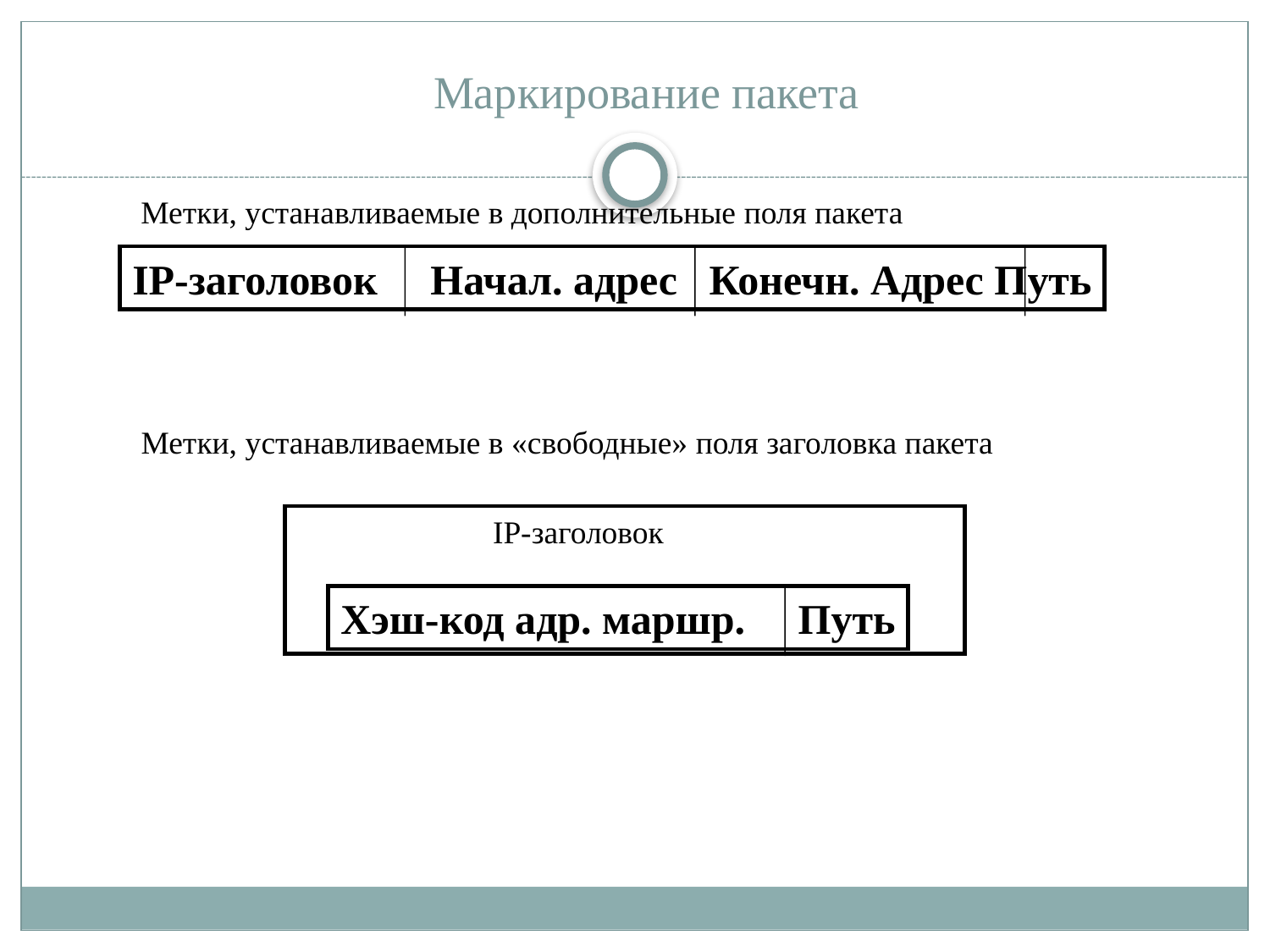

# Маркирование пакета
Метки, устанавливаемые в дополнительные поля пакета
IP-заголовок     Начал. адрес   Конечн. Адрес Путь

Метки, устанавливаемые в «свободные» поля заголовка пакета
                      IP-заголовок

Хэш-код адр. маршр.     Путь